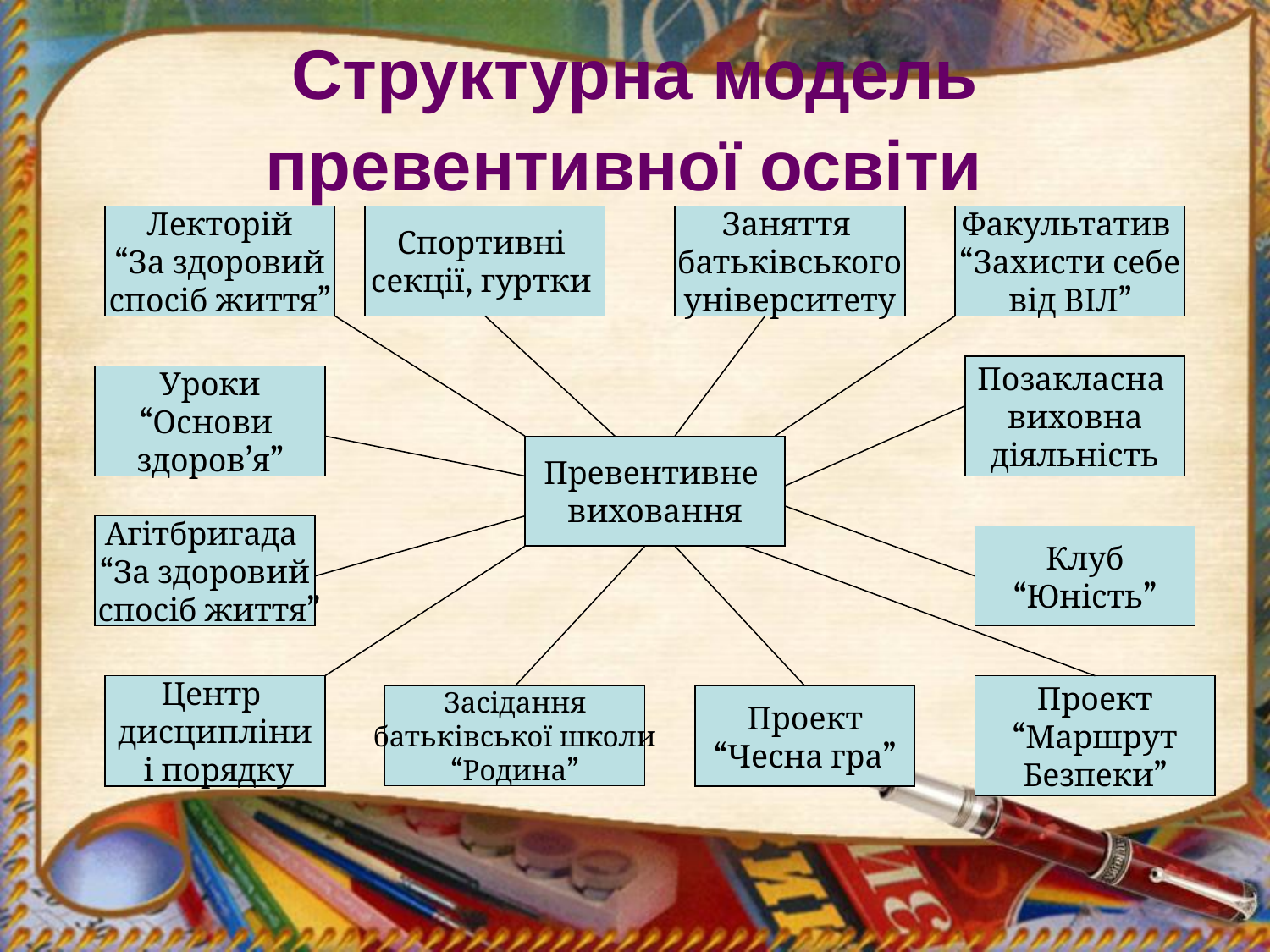

# Структурна модель превентивної освіти
Лекторій
 “За здоровий
спосіб життя”
Спортивні
секції, гуртки
Заняття
батьківського
університету
Факультатив
“Захисти себе
від ВІЛ”

Позакласна
виховна
діяльність
Уроки
“Основи
здоров’я”

Превентивне
виховання

Агітбригада
“За здоровий
 спосіб життя”

Клуб
“Юність”

Центр
дисципліни
 і порядку
Проект
“Маршрут
Безпеки”
Засідання
батьківської школи
“Родина”
Проект
“Чесна гра”